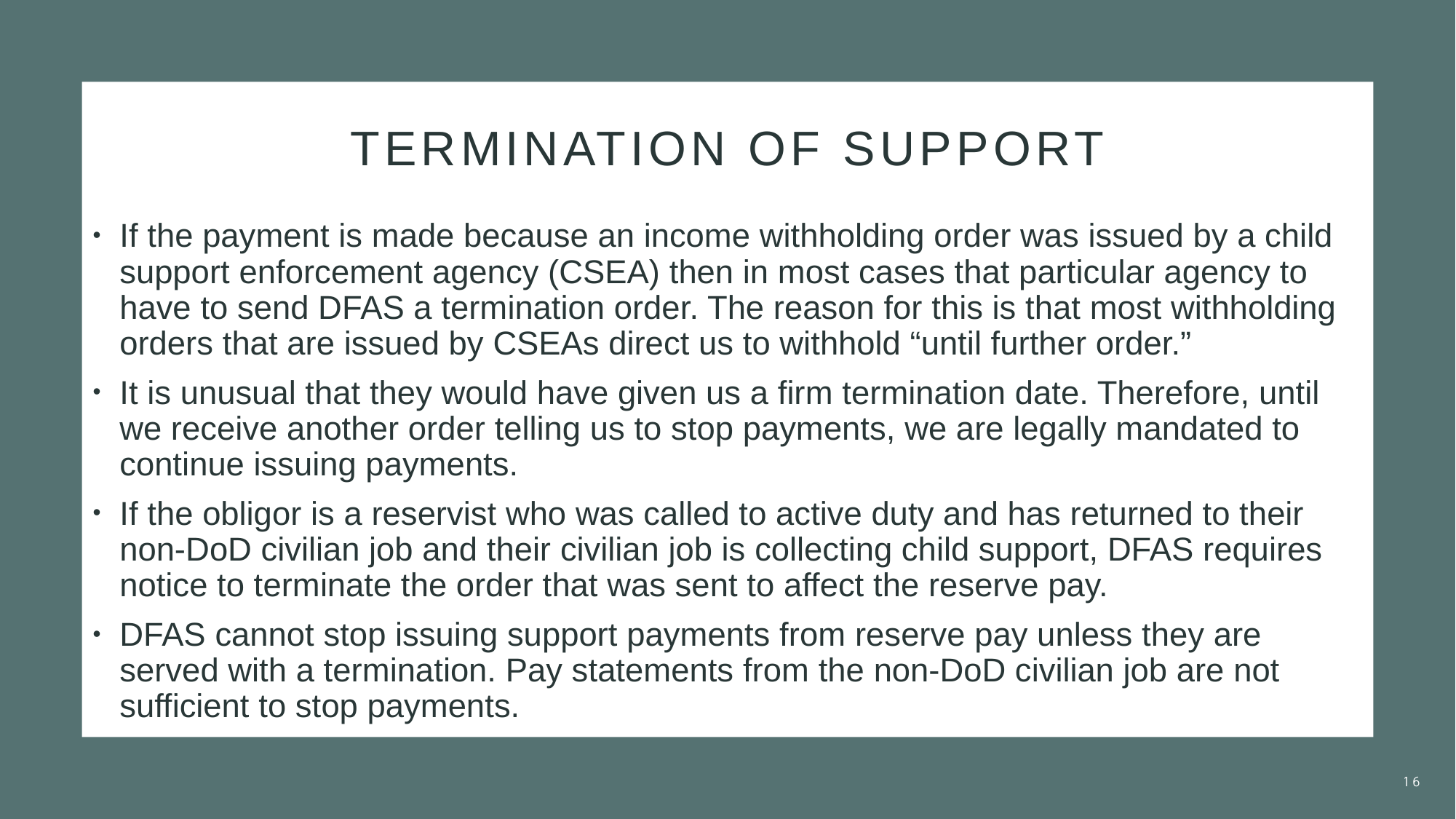

# Termination of support

If the payment is made because an income withholding order was issued by a child support enforcement agency (CSEA) then in most cases that particular agency to have to send DFAS a termination order. The reason for this is that most withholding orders that are issued by CSEAs direct us to withhold “until further order.”
It is unusual that they would have given us a firm termination date. Therefore, until we receive another order telling us to stop payments, we are legally mandated to continue issuing payments.
If the obligor is a reservist who was called to active duty and has returned to their non-DoD civilian job and their civilian job is collecting child support, DFAS requires notice to terminate the order that was sent to affect the reserve pay.
DFAS cannot stop issuing support payments from reserve pay unless they are served with a termination. Pay statements from the non-DoD civilian job are not sufficient to stop payments.

16